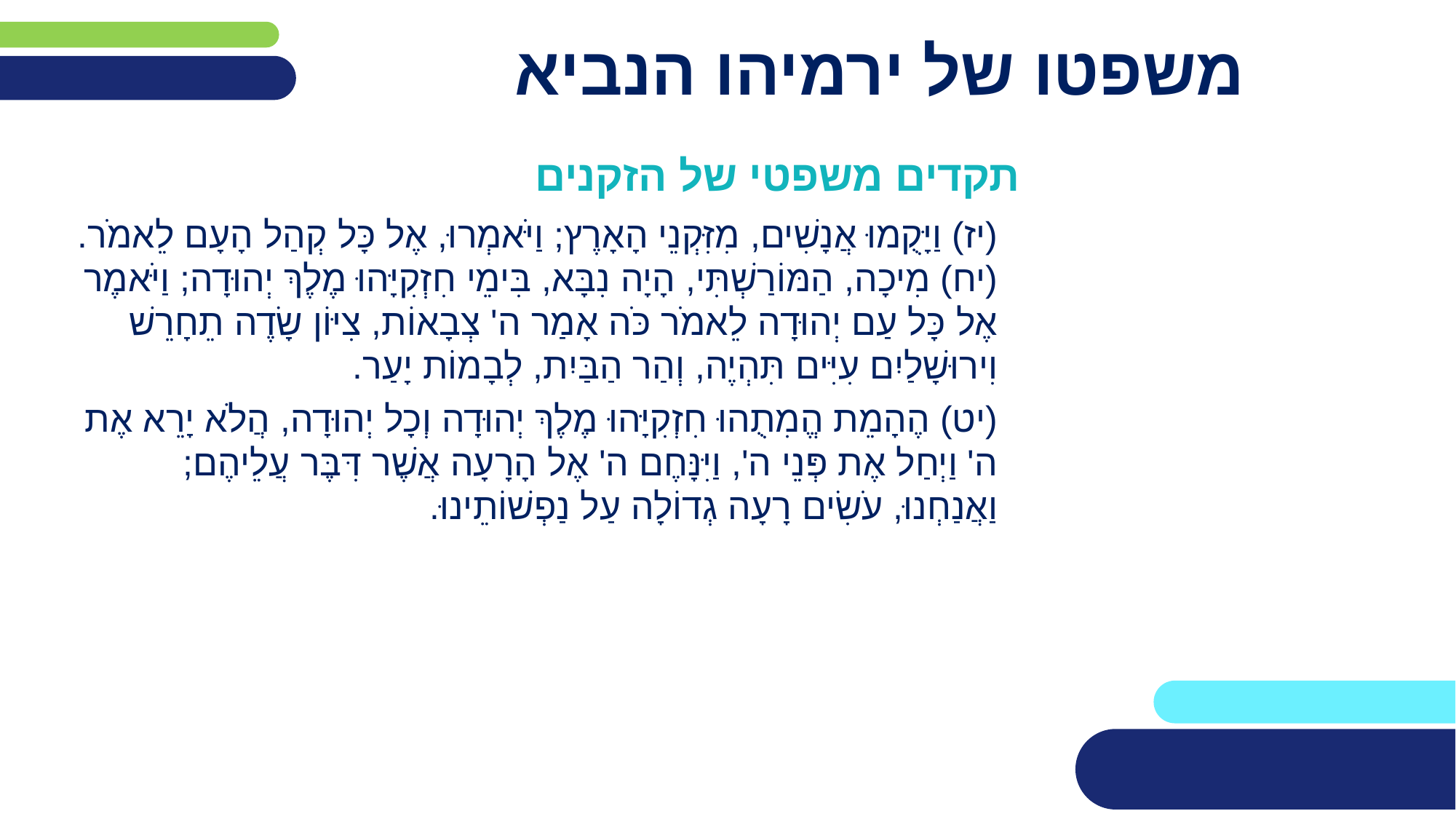

# משפטו של ירמיהו הנביא
תקדים משפטי של הזקנים
(יז) וַיָּקֻמוּ אֲנָשִׁים, מִזִּקְנֵי הָאָרֶץ; וַיֹּאמְרוּ, אֶל כָּל קְהַל הָעָם לֵאמֹר. (יח) מִיכָה, הַמּוֹרַשְׁתִּי, הָיָה נִבָּא, בִּימֵי חִזְקִיָּהוּ מֶלֶךְ יְהוּדָה; וַיֹּאמֶר אֶל כָּל עַם יְהוּדָה לֵאמֹר כֹּה אָמַר ה' צְבָאוֹת, צִיּוֹן שָׂדֶה תֵחָרֵשׁ וִירוּשָׁלַיִם עִיִּים תִּהְיֶה, וְהַר הַבַּיִת, לְבָמוֹת יָעַר.
(יט) הֶהָמֵת הֱמִתֻהוּ חִזְקִיָּהוּ מֶלֶךְ יְהוּדָה וְכָל יְהוּדָה, הֲלֹא יָרֵא אֶת ה' וַיְחַל אֶת פְּנֵי ה', וַיִּנָּחֶם ה' אֶל הָרָעָה אֲשֶׁר דִּבֶּר עֲלֵיהֶם; וַאֲנַחְנוּ, עֹשִׂים רָעָה גְדוֹלָה עַל נַפְשׁוֹתֵינוּ.